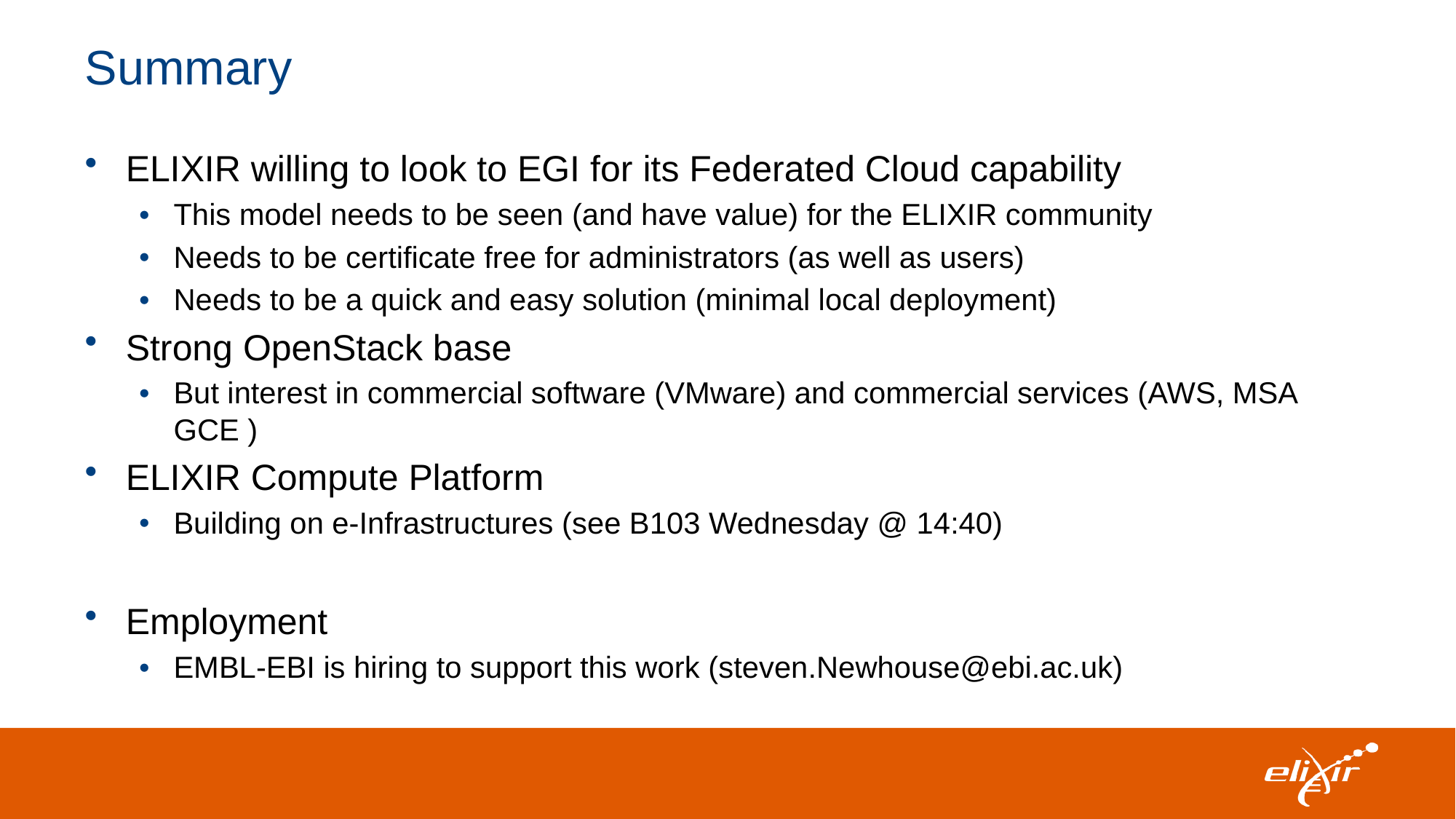

# Summary
ELIXIR willing to look to EGI for its Federated Cloud capability
This model needs to be seen (and have value) for the ELIXIR community
Needs to be certificate free for administrators (as well as users)
Needs to be a quick and easy solution (minimal local deployment)
Strong OpenStack base
But interest in commercial software (VMware) and commercial services (AWS, MSA GCE )
ELIXIR Compute Platform
Building on e-Infrastructures (see B103 Wednesday @ 14:40)

Employment
EMBL-EBI is hiring to support this work (steven.Newhouse@ebi.ac.uk)